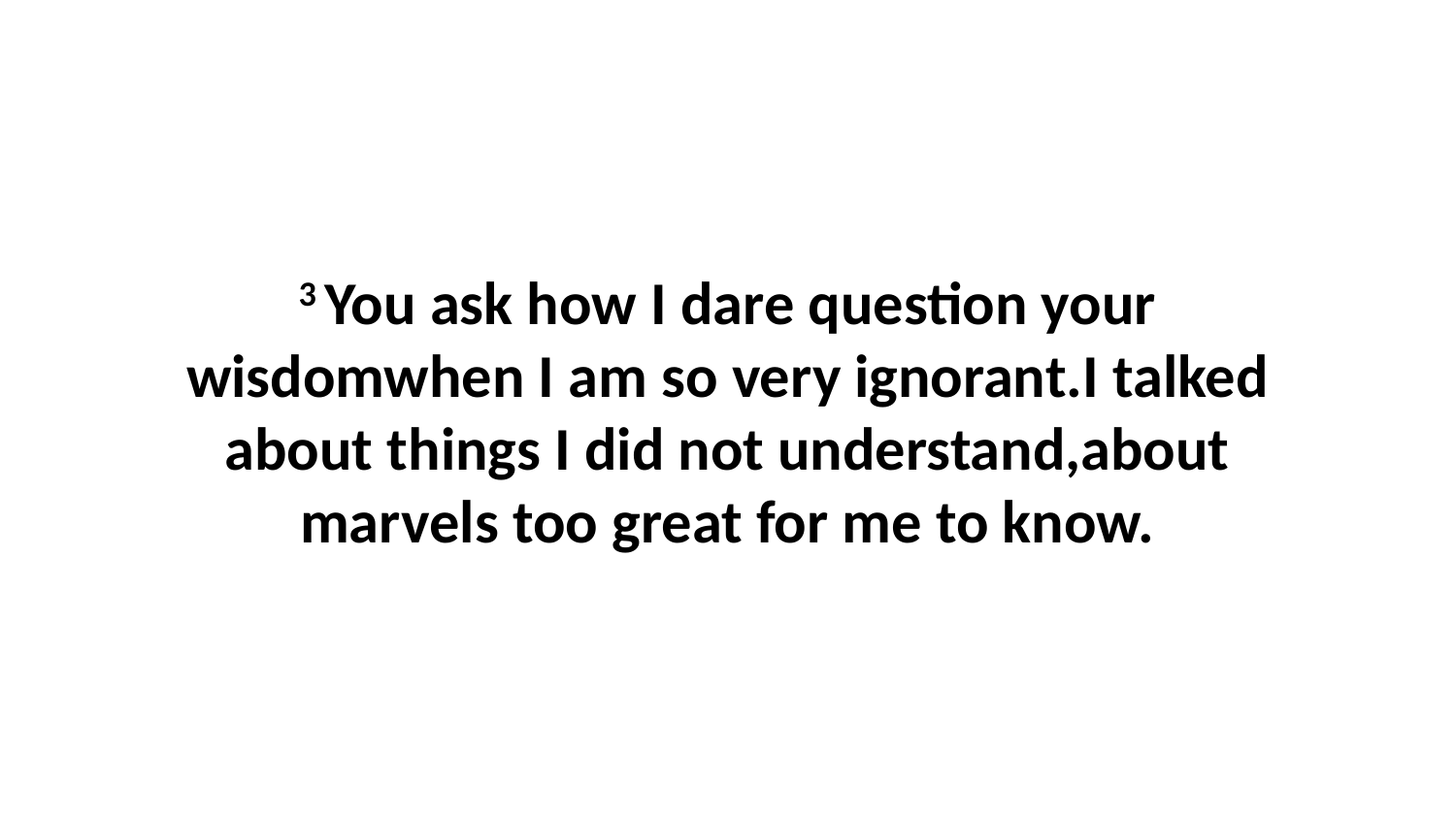

3 You ask how I dare question your wisdomwhen I am so very ignorant.I talked about things I did not understand,about marvels too great for me to know.